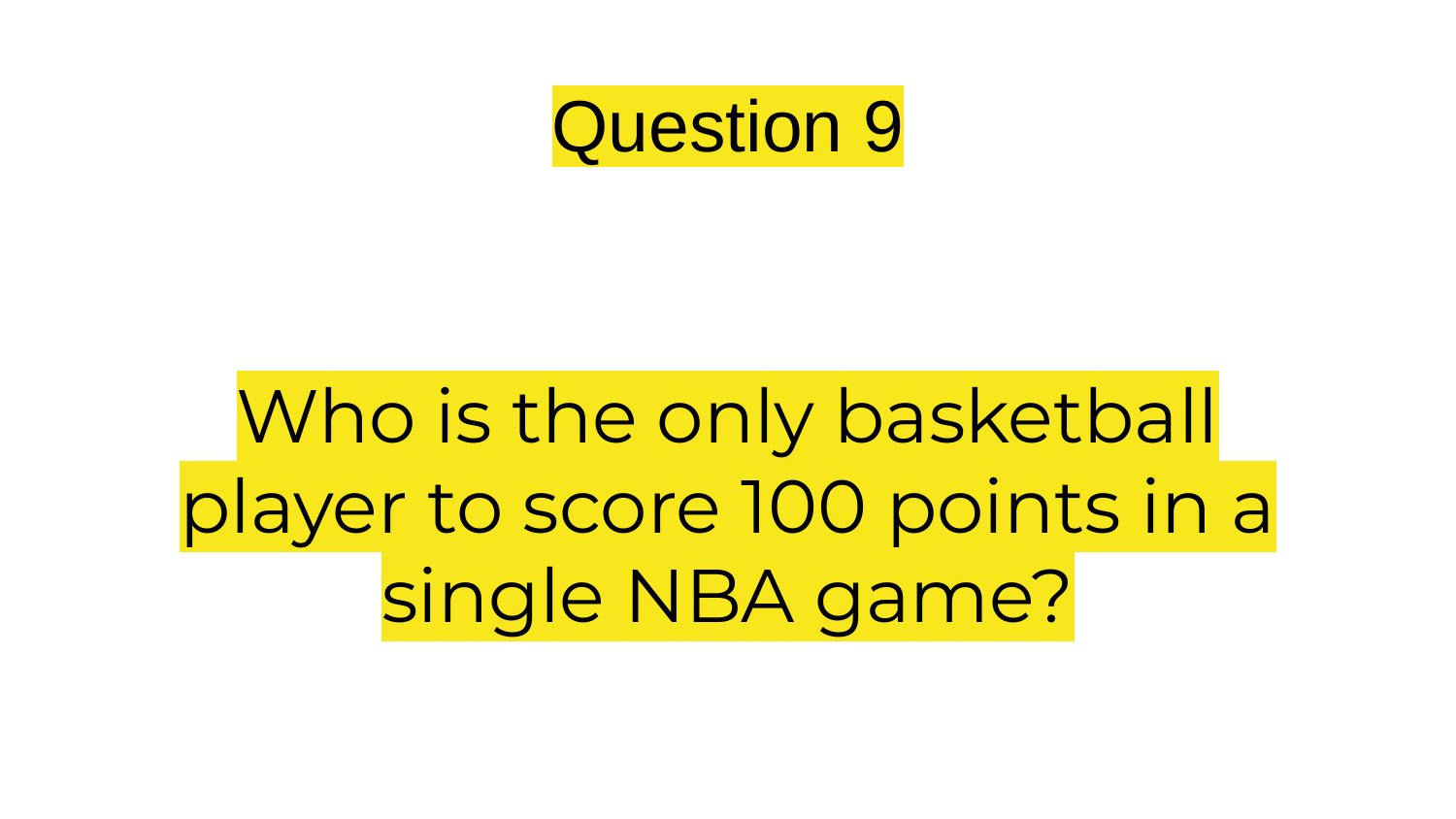

Question 9
# Who is the only basketball player to score 100 points in a single NBA game?